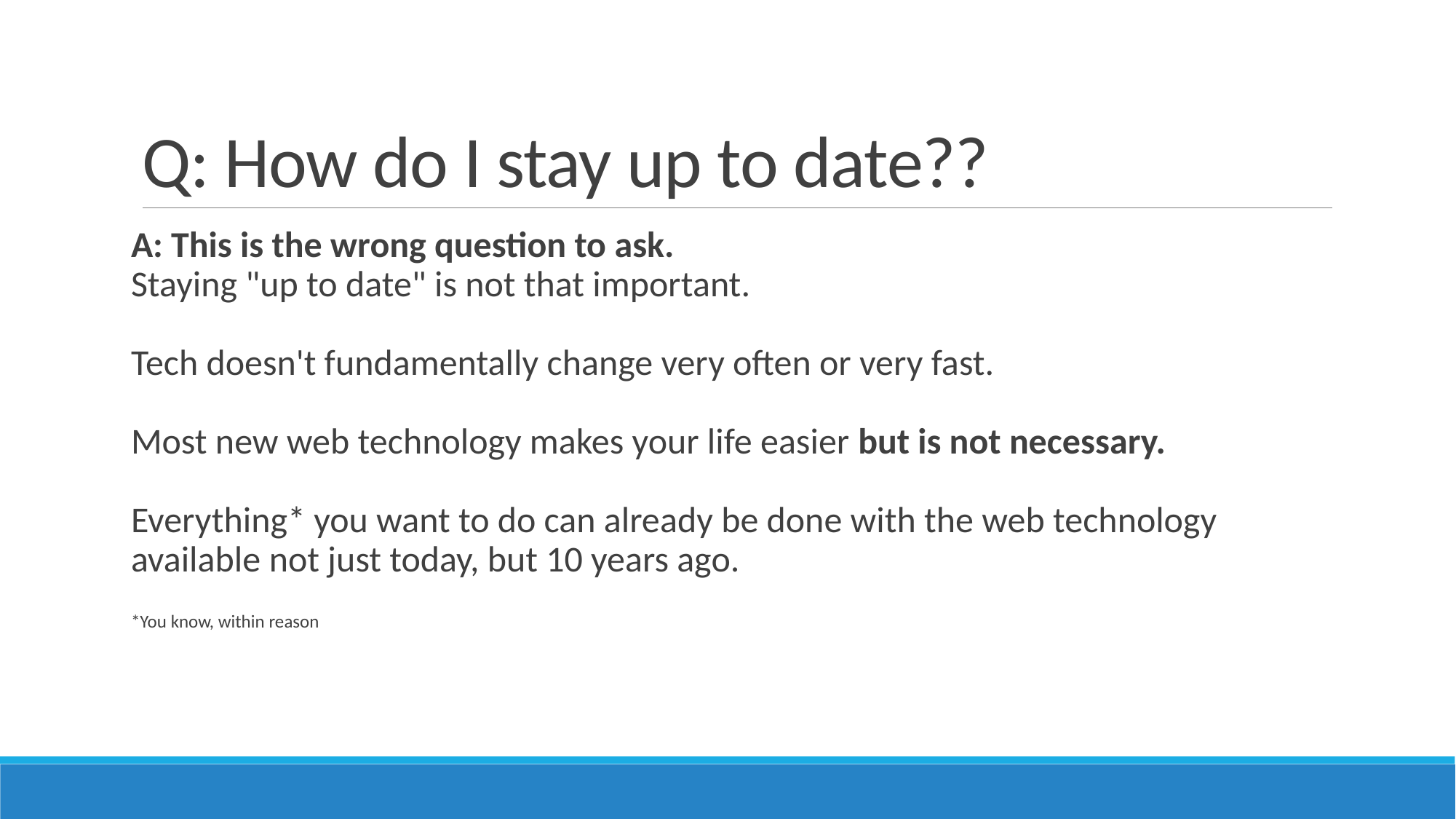

# Q: How do I stay up to date??
A: This is the wrong question to ask.
Staying "up to date" is not that important.

Tech doesn't fundamentally change very often or very fast.

Most new web technology makes your life easier but is not necessary.

Everything* you want to do can already be done with the web technology available not just today, but 10 years ago.

*You know, within reason